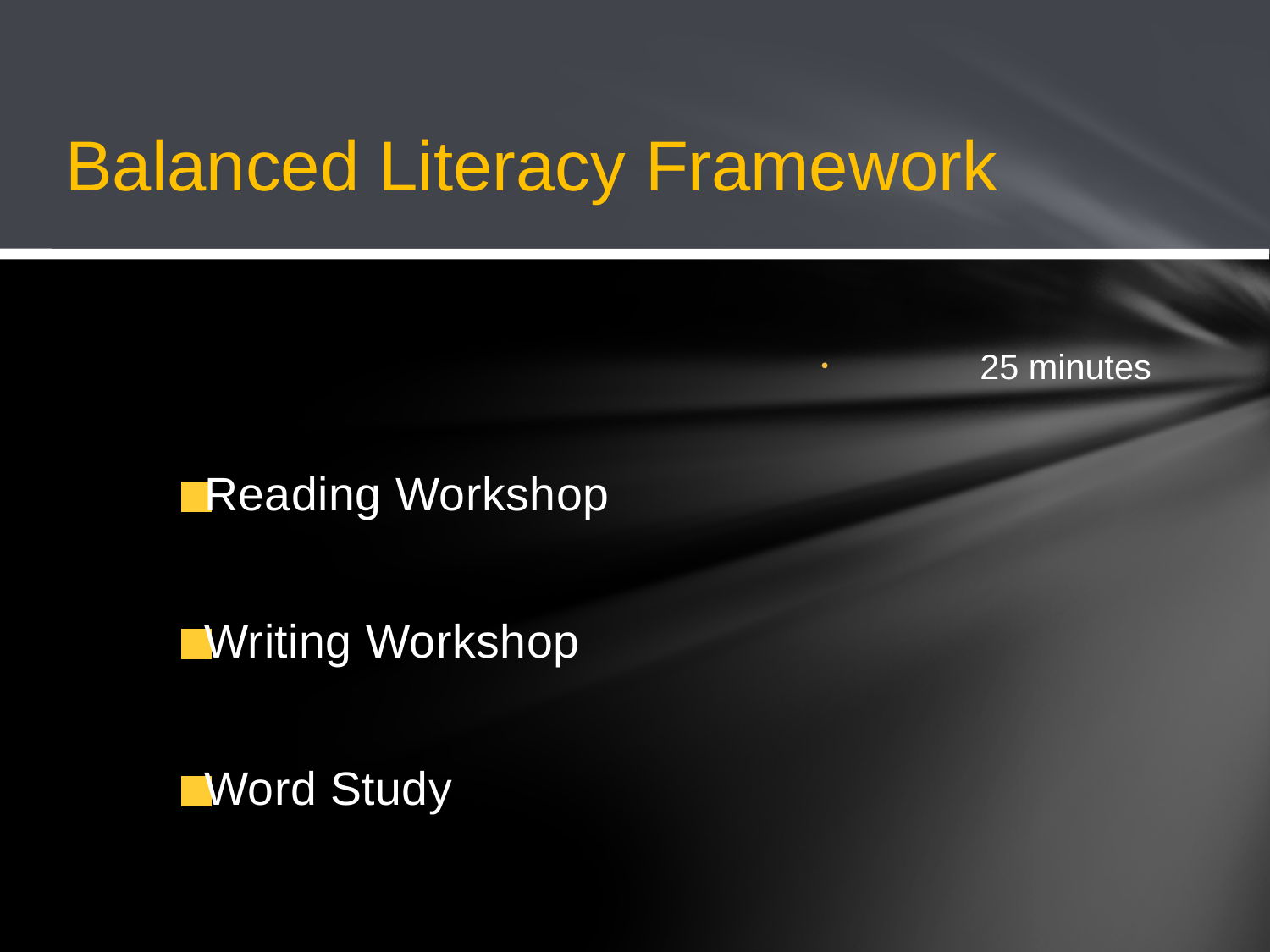

# Balanced Literacy Framework
25 minutes

Reading Workshop

Writing Workshop

Word Study